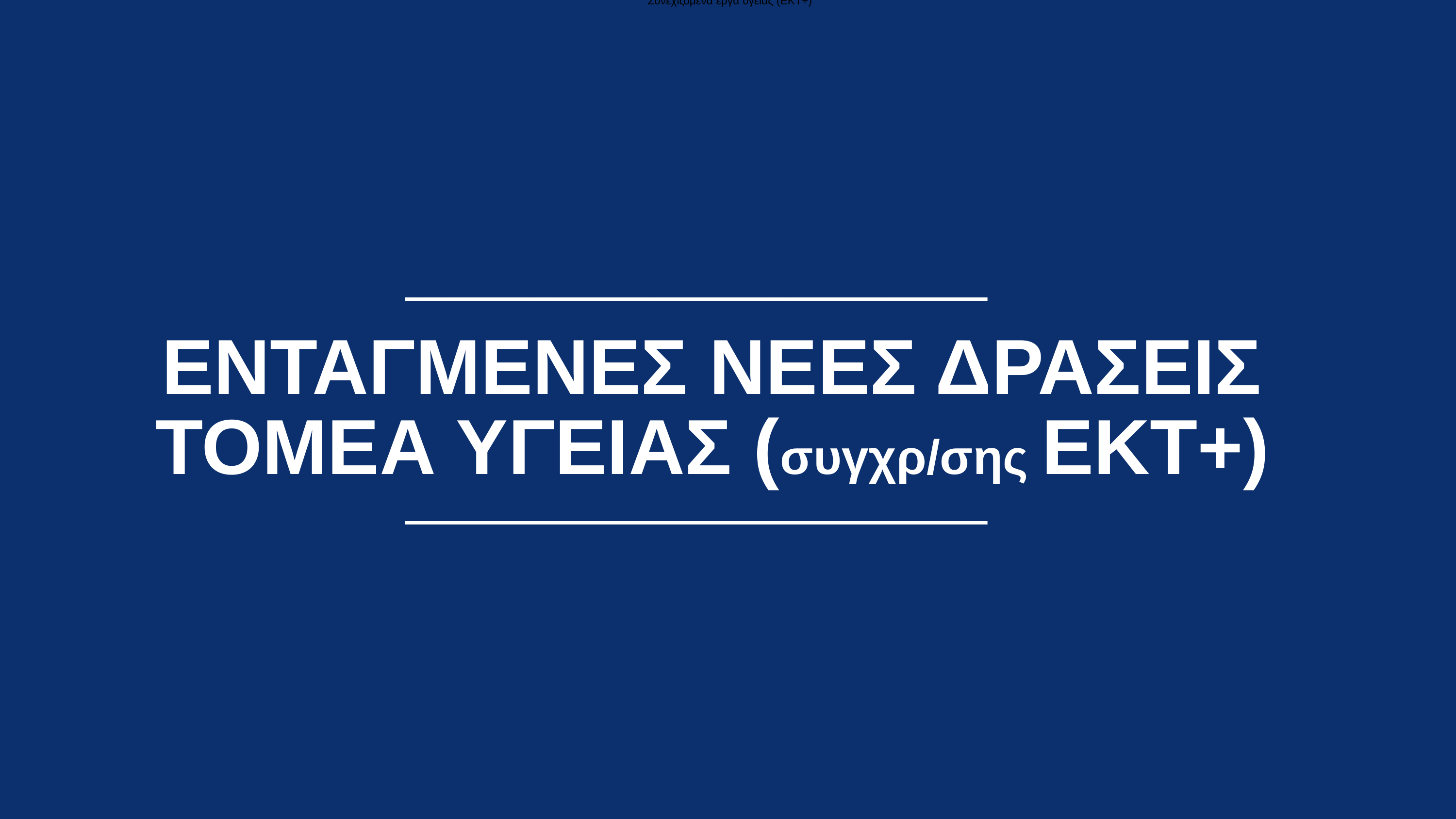

Συνεχιζόμενα έργα υγείας (ΕΚΤ+)

ΕΝΤΑΓΜΕΝΕΣ ΝΕΕΣ ΔΡΑΣΕΙΣ ΤΟΜΕΑ ΥΓΕΙΑΣ (συγχρ/σης ΕΚΤ+)